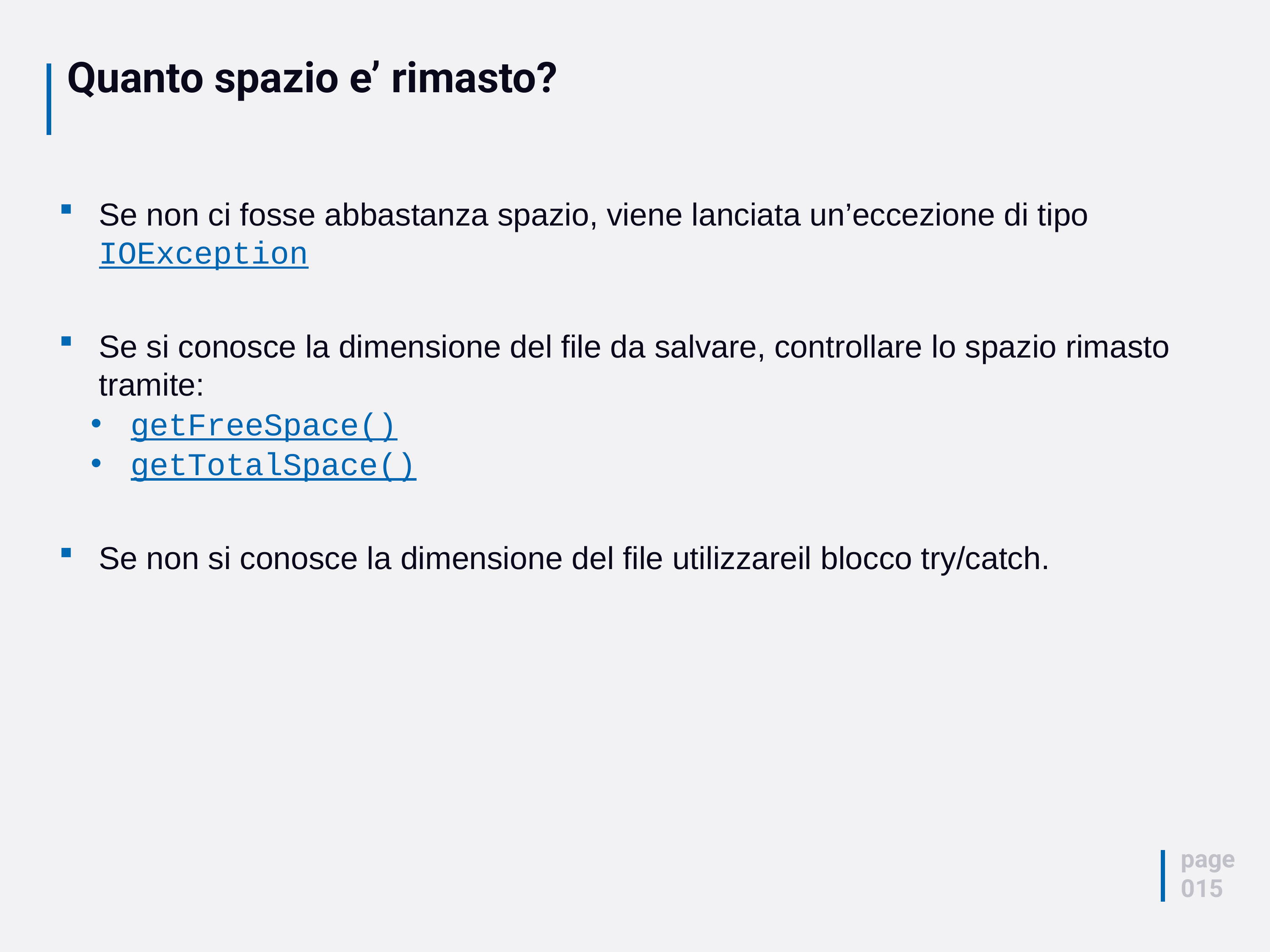

# Quanto spazio e’ rimasto?
Se non ci fosse abbastanza spazio, viene lanciata un’eccezione di tipo IOException

Se si conosce la dimensione del file da salvare, controllare lo spazio rimasto tramite:
getFreeSpace()
getTotalSpace()

Se non si conosce la dimensione del file utilizzareil blocco try/catch.

page
015